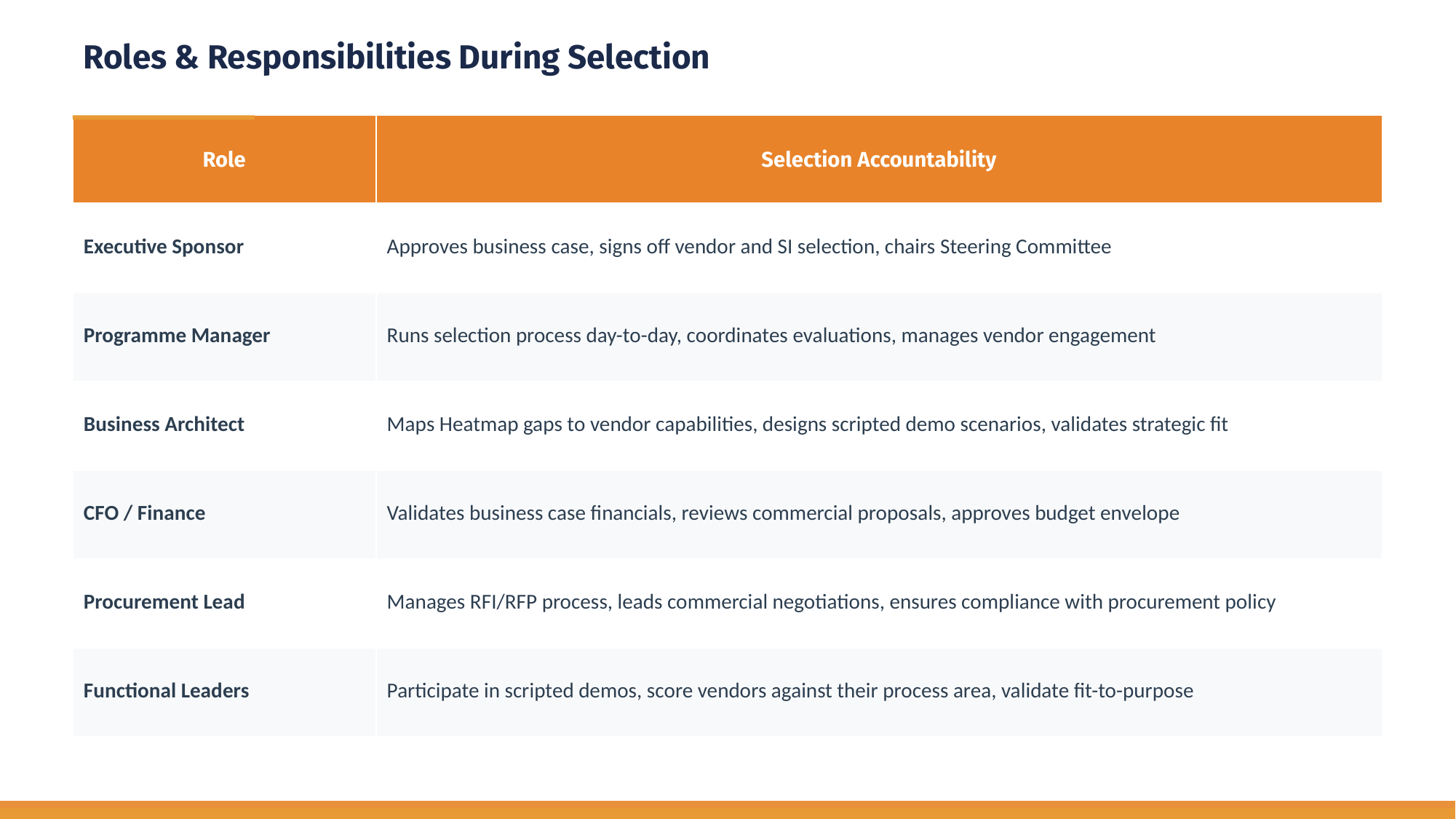

Roles & Responsibilities During Selection
| Role | Selection Accountability |
| --- | --- |
| Executive Sponsor | Approves business case, signs off vendor and SI selection, chairs Steering Committee |
| Programme Manager | Runs selection process day-to-day, coordinates evaluations, manages vendor engagement |
| Business Architect | Maps Heatmap gaps to vendor capabilities, designs scripted demo scenarios, validates strategic fit |
| CFO / Finance | Validates business case financials, reviews commercial proposals, approves budget envelope |
| Procurement Lead | Manages RFI/RFP process, leads commercial negotiations, ensures compliance with procurement policy |
| Functional Leaders | Participate in scripted demos, score vendors against their process area, validate fit-to-purpose |